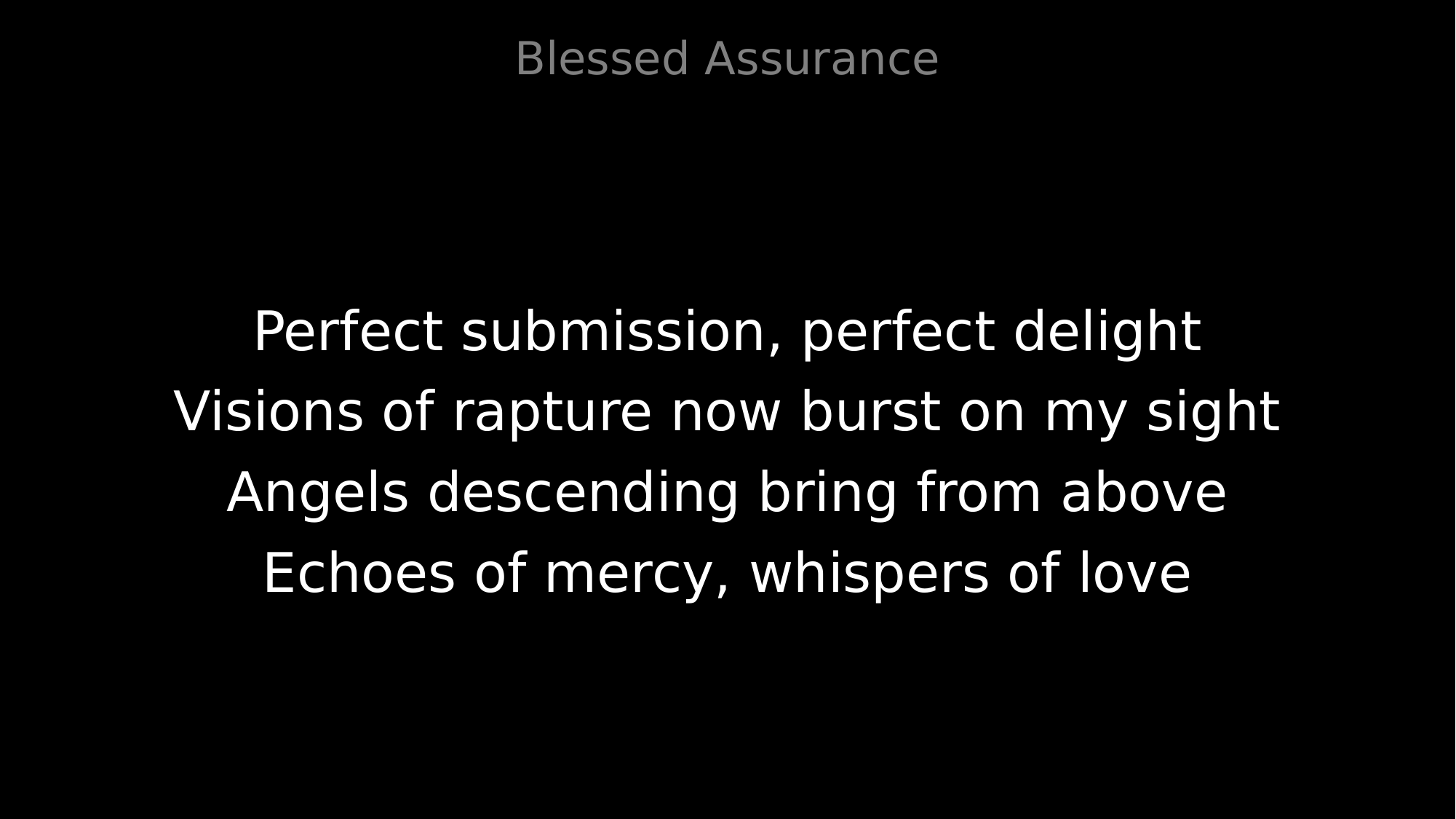

Blessed Assurance
Perfect submission, perfect delight
Visions of rapture now burst on my sight
Angels descending bring from above
Echoes of mercy, whispers of love